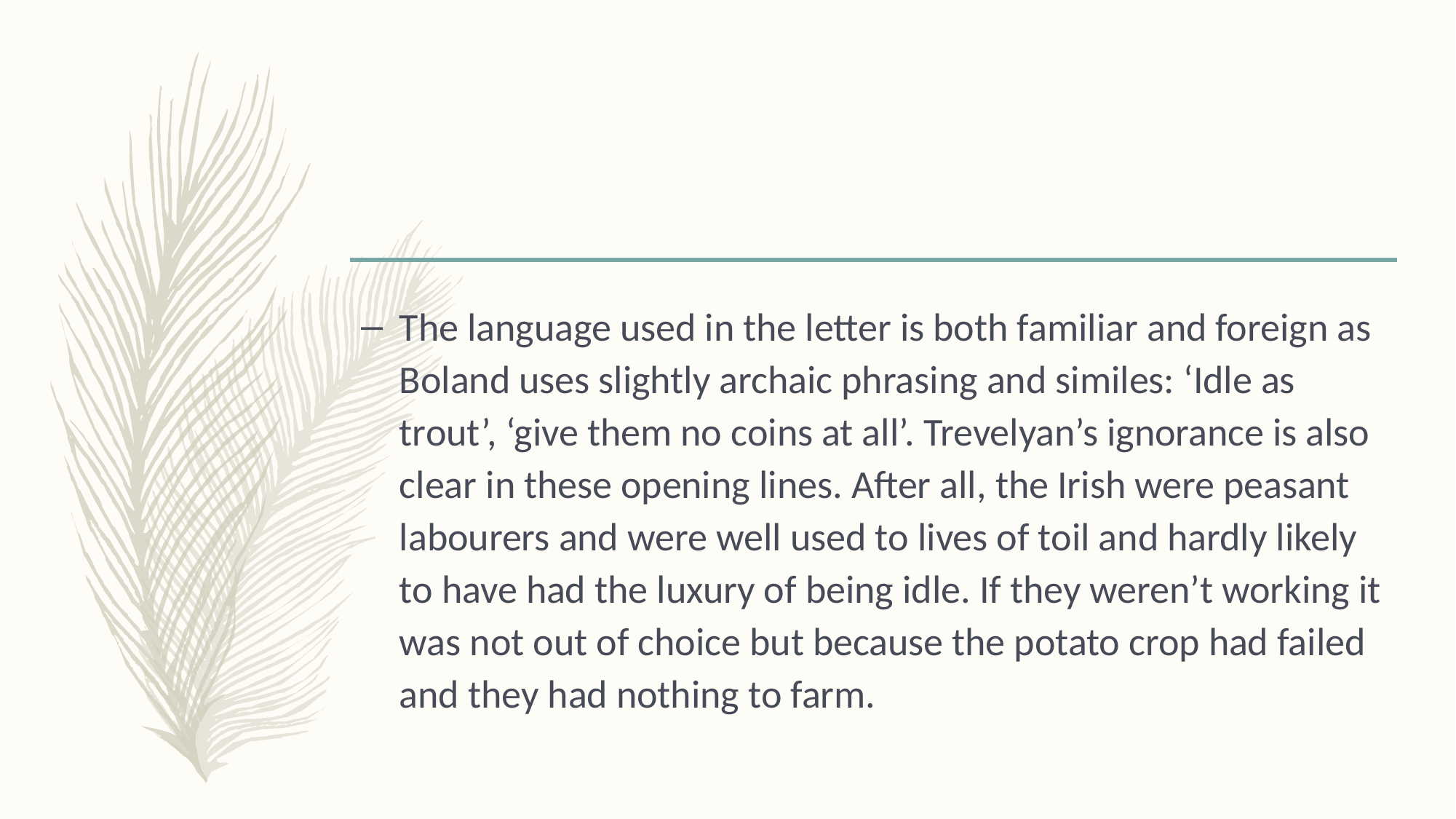

#
The language used in the letter is both familiar and foreign as Boland uses slightly archaic phrasing and similes: ‘Idle as trout’, ‘give them no coins at all’. Trevelyan’s ignorance is also clear in these opening lines. After all, the Irish were peasant labourers and were well used to lives of toil and hardly likely to have had the luxury of being idle. If they weren’t working it was not out of choice but because the potato crop had failed and they had nothing to farm.